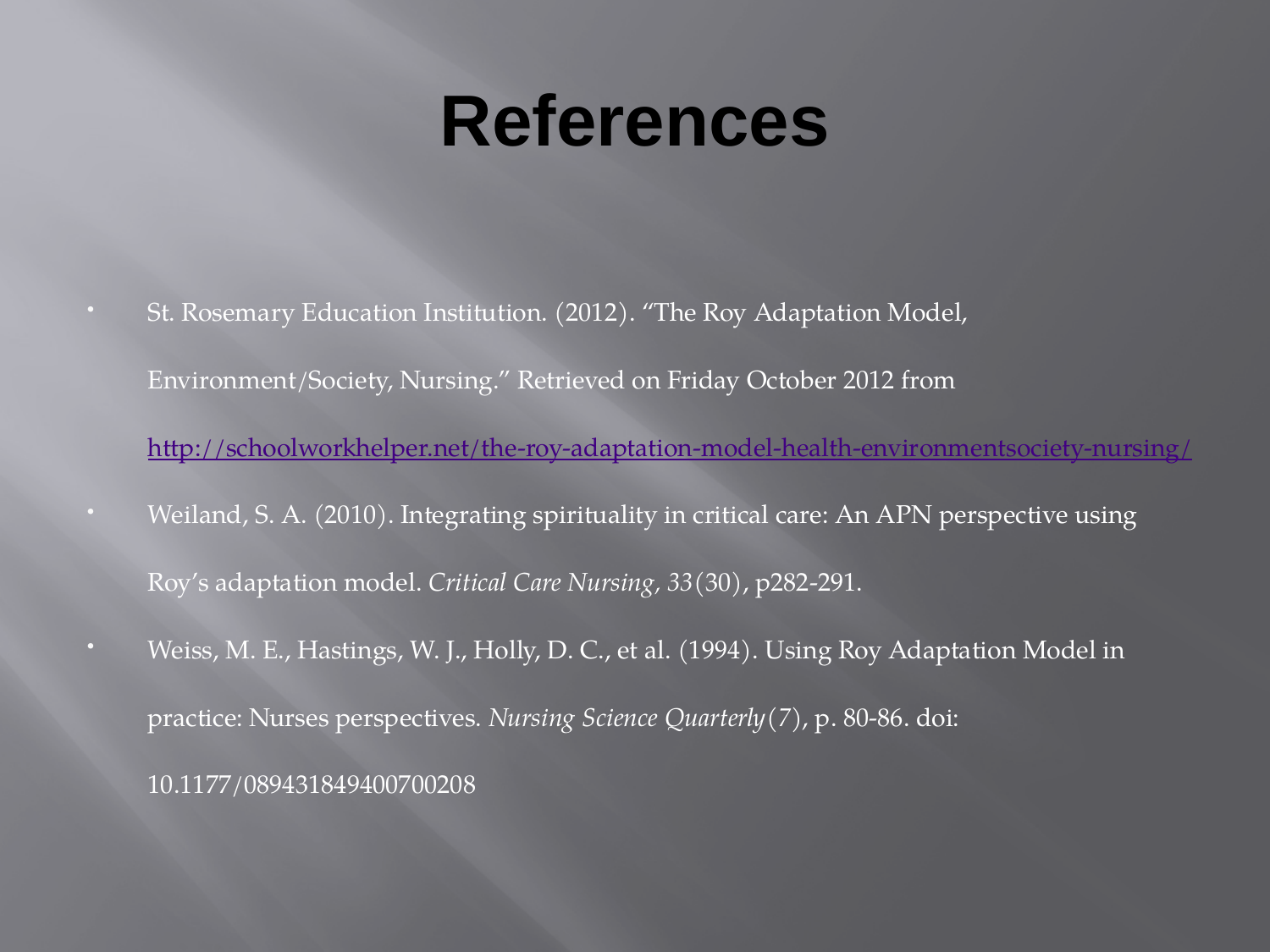

# References

St. Rosemary Education Institution. (2012). “The Roy Adaptation Model, Environment/Society, Nursing.” Retrieved on Friday October 2012 from http://schoolworkhelper.net/the-roy-adaptation-model-health-environmentsociety-nursing/
Weiland, S. A. (2010). Integrating spirituality in critical care: An APN perspective using Roy’s adaptation model. Critical Care Nursing, 33(30), p282-291.
Weiss, M. E., Hastings, W. J., Holly, D. C., et al. (1994). Using Roy Adaptation Model in practice: Nurses perspectives. Nursing Science Quarterly(7), p. 80-86. doi: 10.1177/089431849400700208